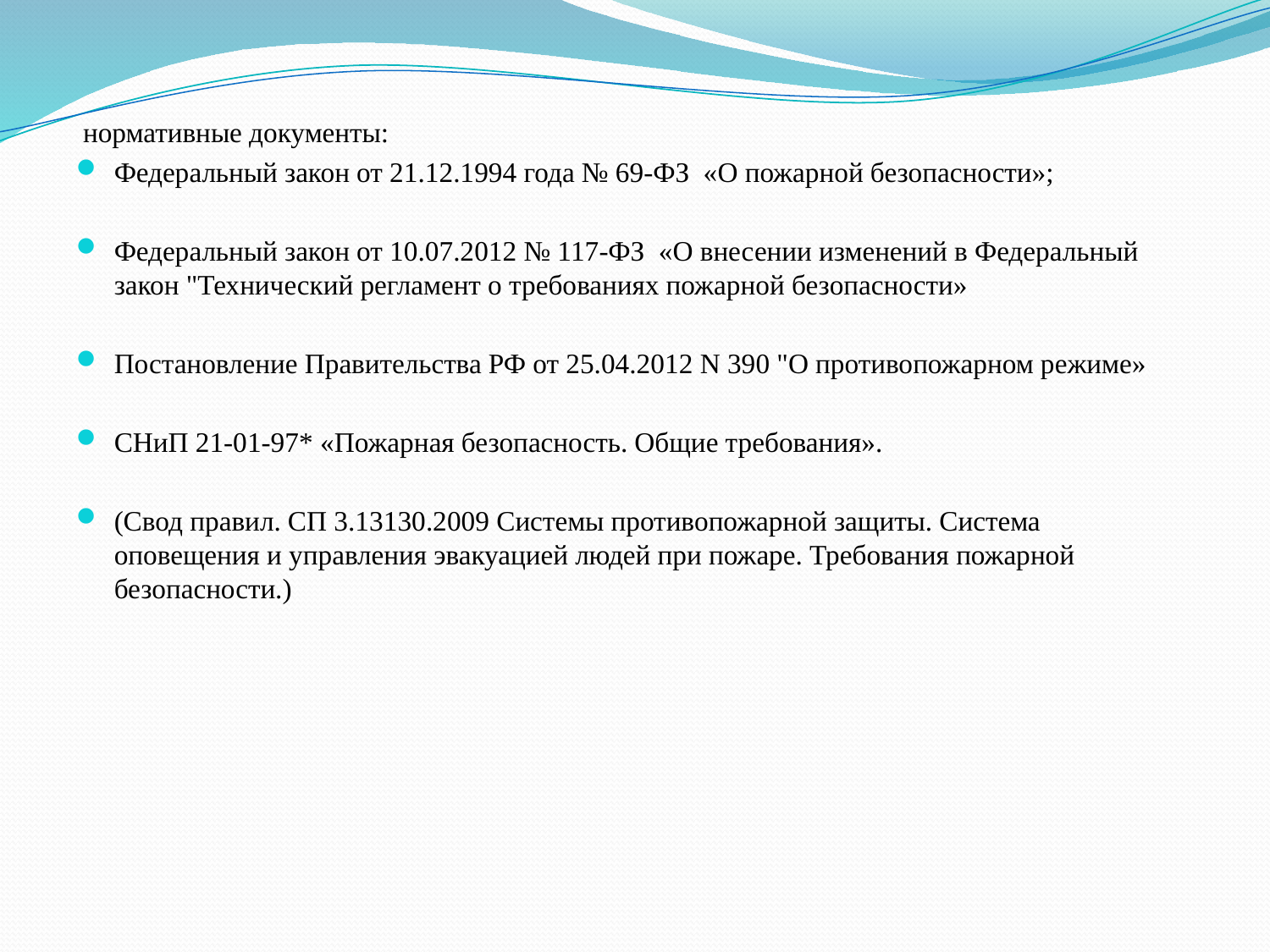

нормативные документы:
Федеральный закон от 21.12.1994 года № 69-ФЗ  «О пожарной безопасности»;

Федеральный закон от 10.07.2012 № 117-ФЗ  «О внесении изменений в Федеральный закон "Технический регламент о требованиях пожарной безопасности»

Постановление Правительства РФ от 25.04.2012 N 390 "О противопожарном режиме»

СНиП 21-01-97* «Пожарная безопасность. Общие требования».

(Свод правил. СП 3.13130.2009 Системы противопожарной защиты. Система оповещения и управления эвакуацией людей при пожаре. Требования пожарной безопасности.)